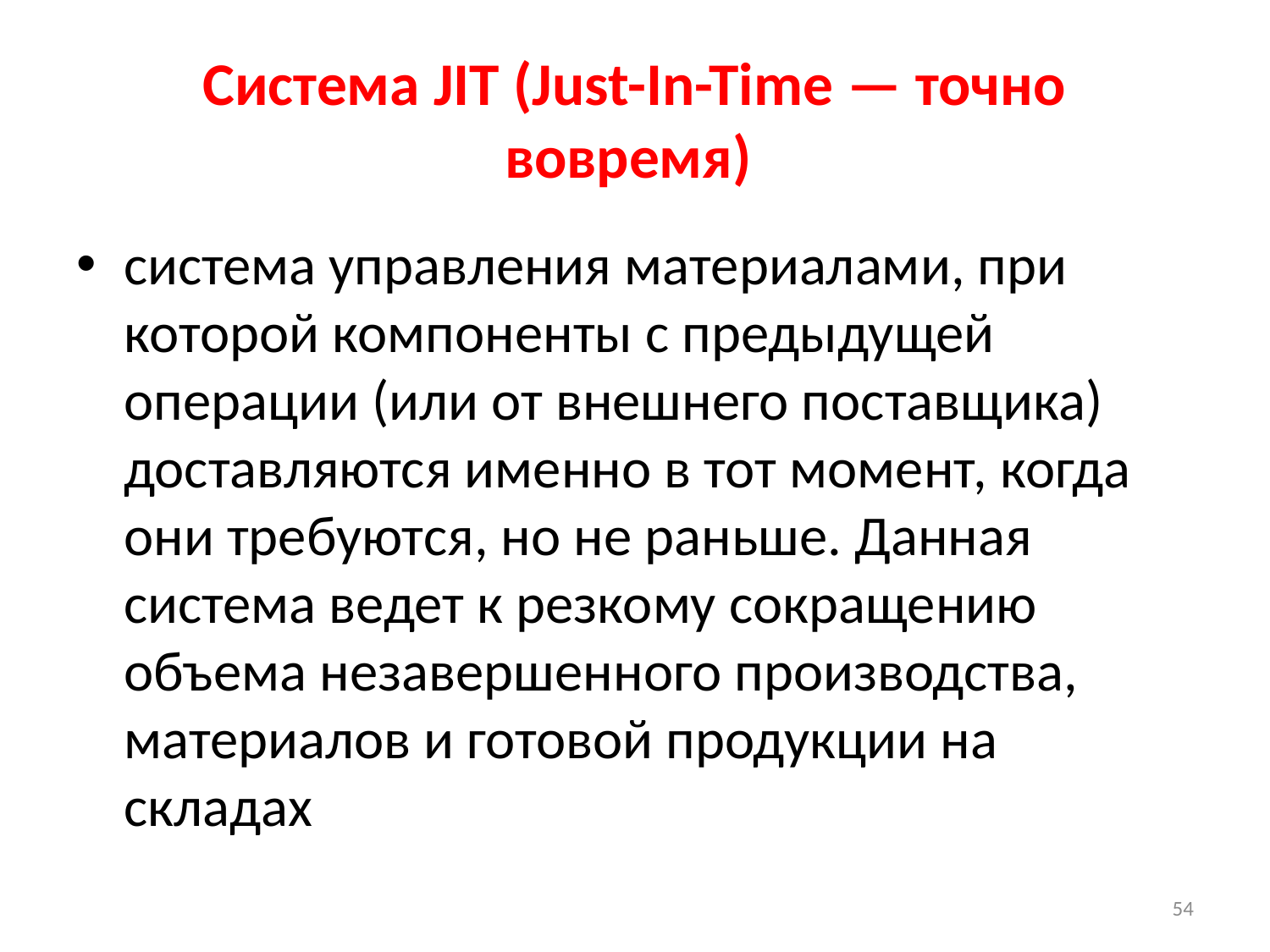

# Система JIT (Just-In-Time — точно вовремя)
система управления материалами, при которой компоненты с предыдущей операции (или от внешнего поставщика) доставляются именно в тот момент, когда они требуются, но не раньше. Данная система ведет к резкому сокращению объема незавершенного производства, материалов и готовой продукции на складах
54